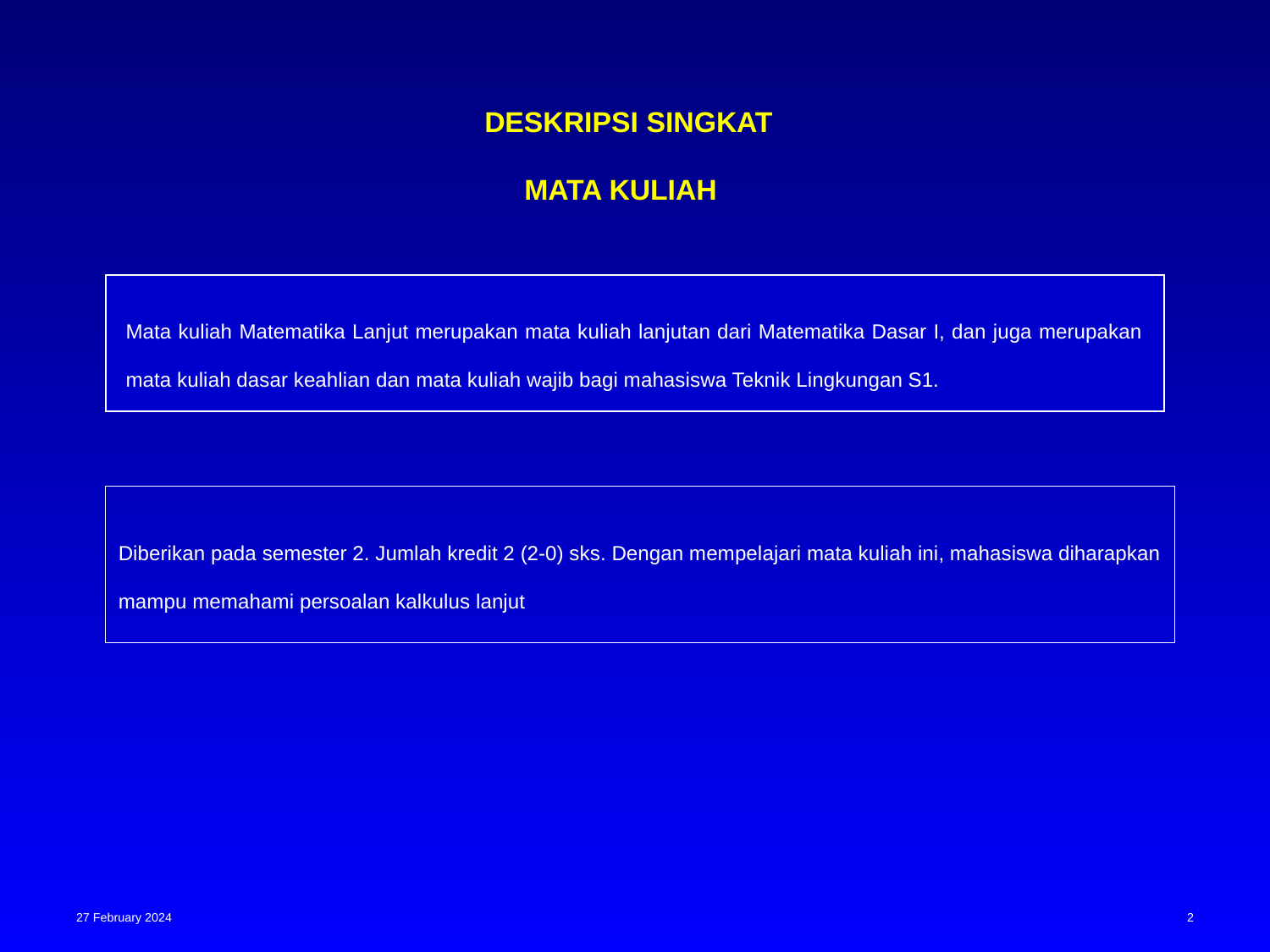

DESKRIPSI SINGKAT
MATA KULIAH
Mata kuliah Matematika Lanjut merupakan mata kuliah lanjutan dari Matematika Dasar I, dan juga merupakan mata kuliah dasar keahlian dan mata kuliah wajib bagi mahasiswa Teknik Lingkungan S1.
Diberikan pada semester 2. Jumlah kredit 2 (2-0) sks. Dengan mempelajari mata kuliah ini, mahasiswa diharapkan mampu memahami persoalan kalkulus lanjut
27 February 2024

2